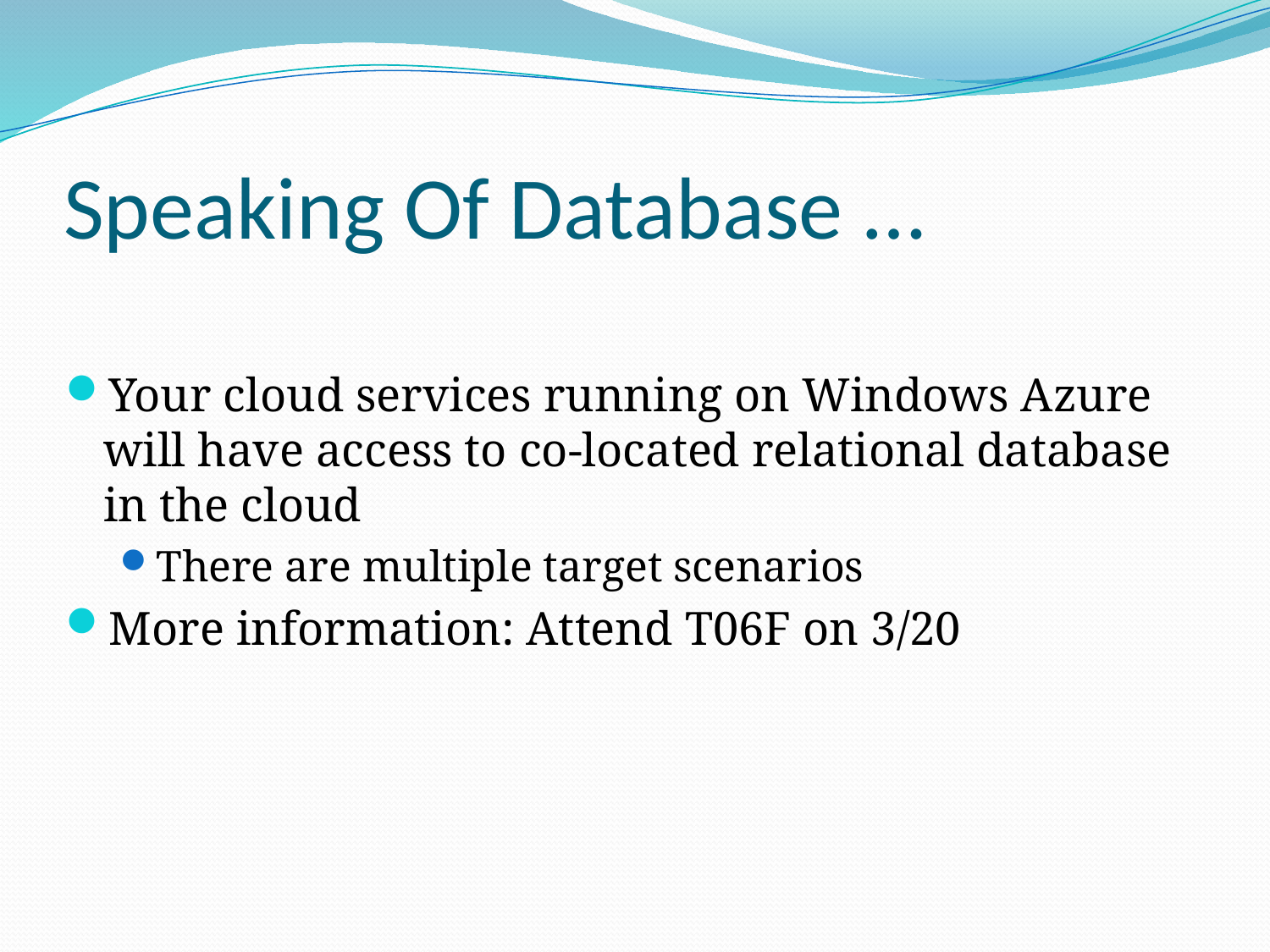

# Speaking Of Database …
Your cloud services running on Windows Azure will have access to co-located relational database in the cloud
There are multiple target scenarios
More information: Attend T06F on 3/20